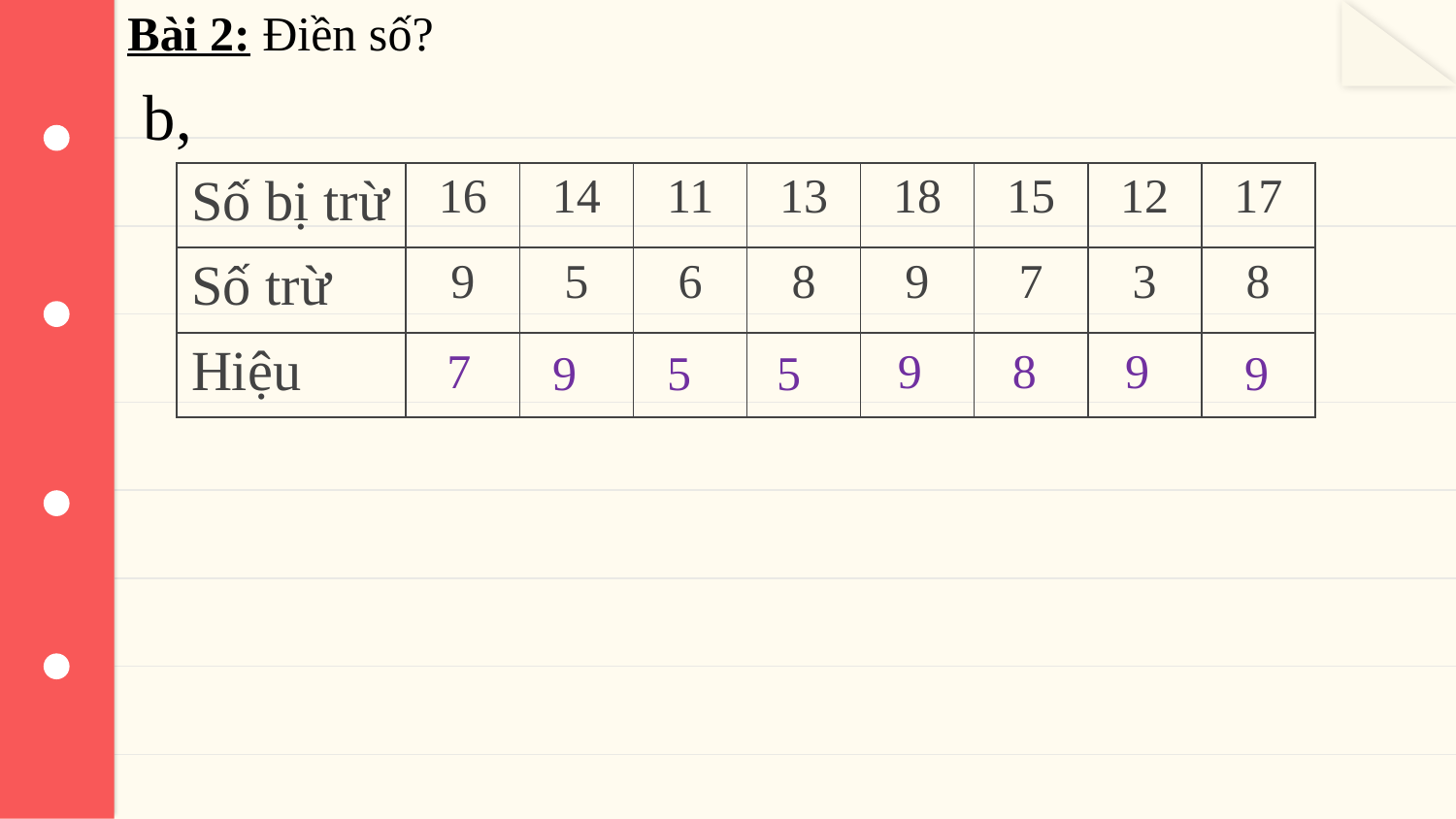

Bài 2: Điền số?
b,
| Số bị trừ | 16 | 14 | 11 | 13 | 18 | 15 | 12 | 17 |
| --- | --- | --- | --- | --- | --- | --- | --- | --- |
| Số trừ | 9 | 5 | 6 | 8 | 9 | 7 | 3 | 8 |
| Hiệu |  |  |  |  |  |  |  |  |
7
9
8
9
9
5
5
9